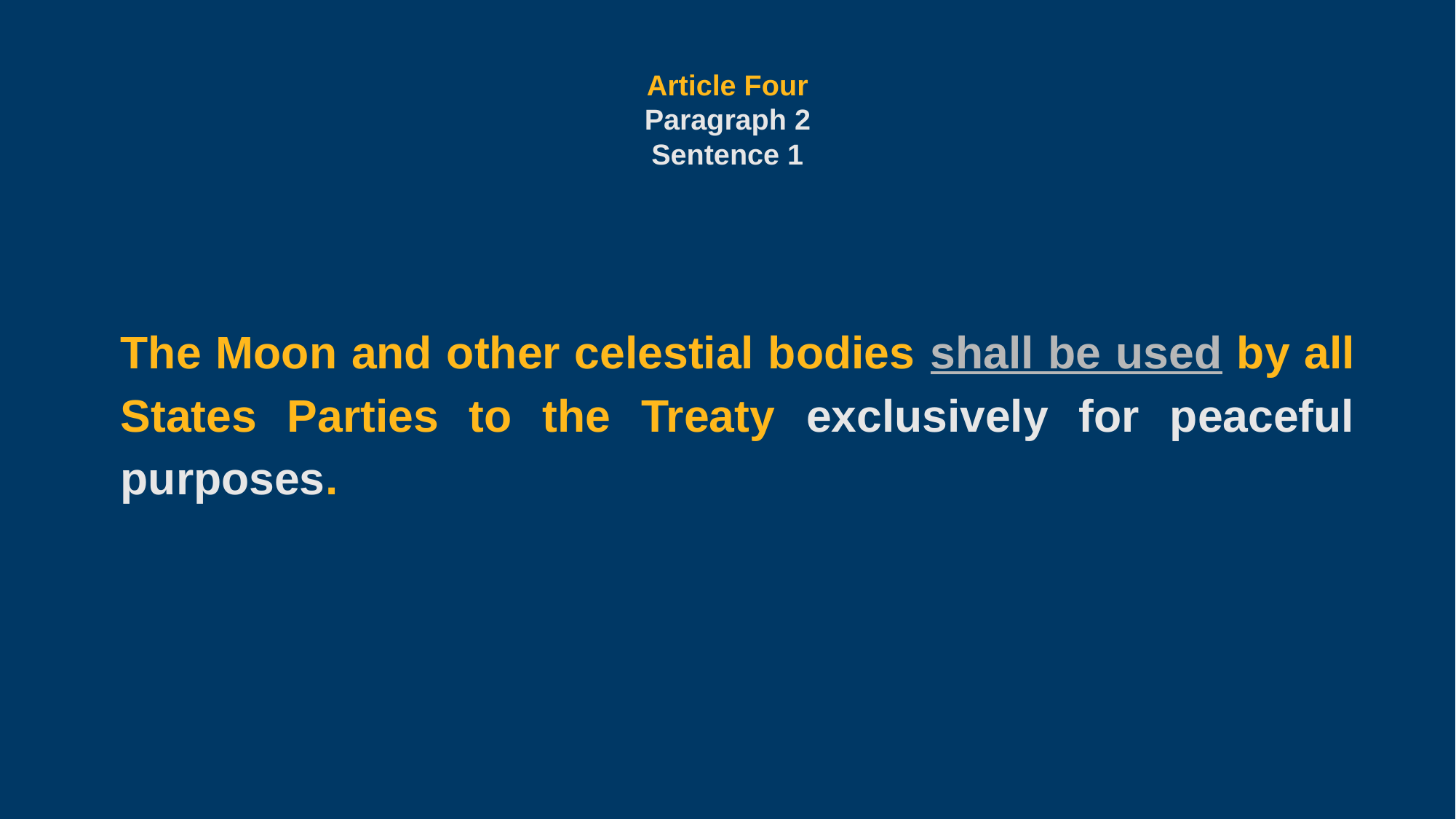

The Moon and other celestial bodies shall be used by all States Parties to the Treaty exclusively for peaceful purposes.
Article Four
Paragraph 2
Sentence 1